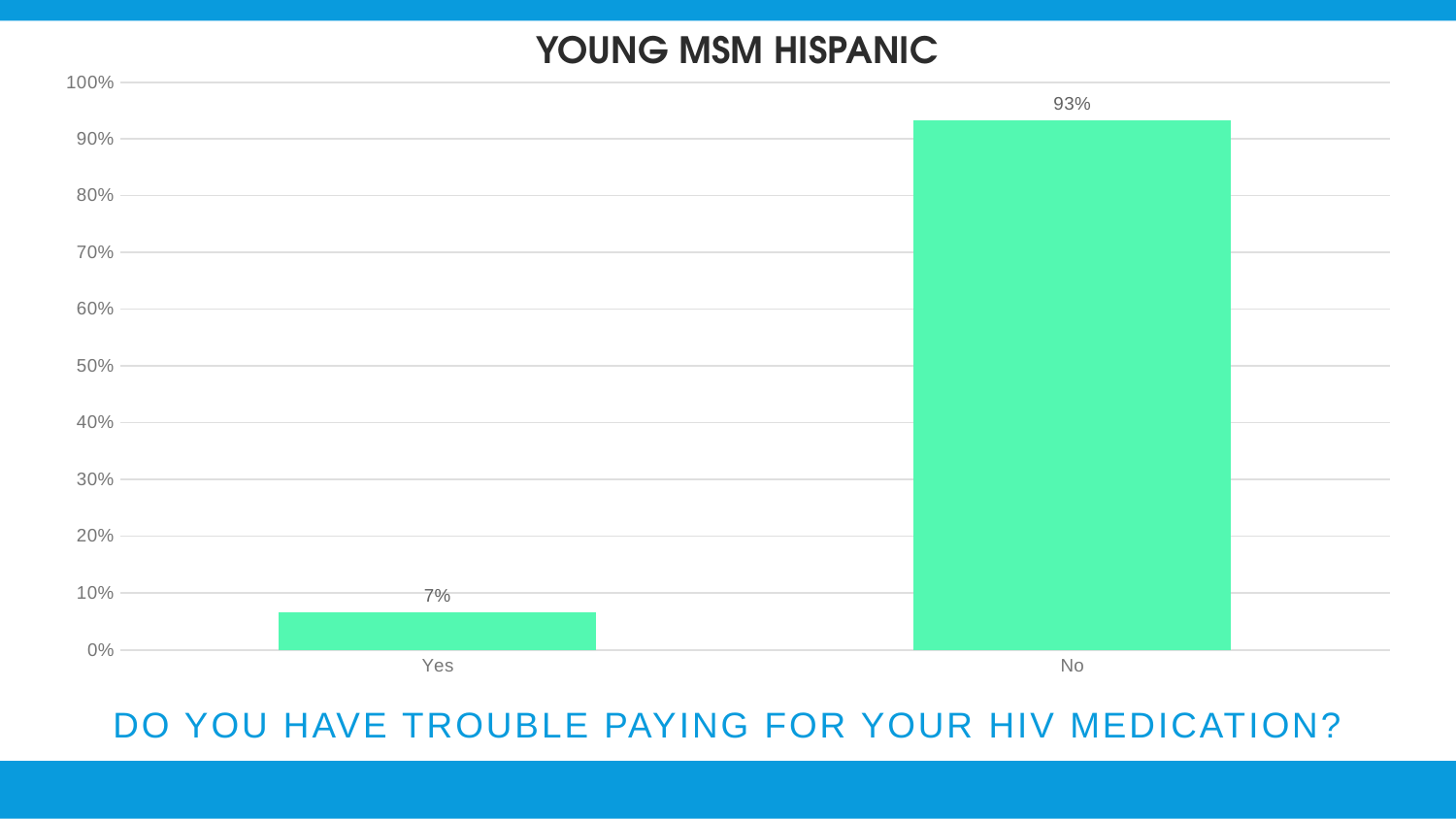

YOUNG MSM HISPANIC

### Chart

| Category | Responses |
|---|---|
| Yes | 0.0667 |
| No | 0.9333 |
# Do you have trouble paying for your HIV medication?